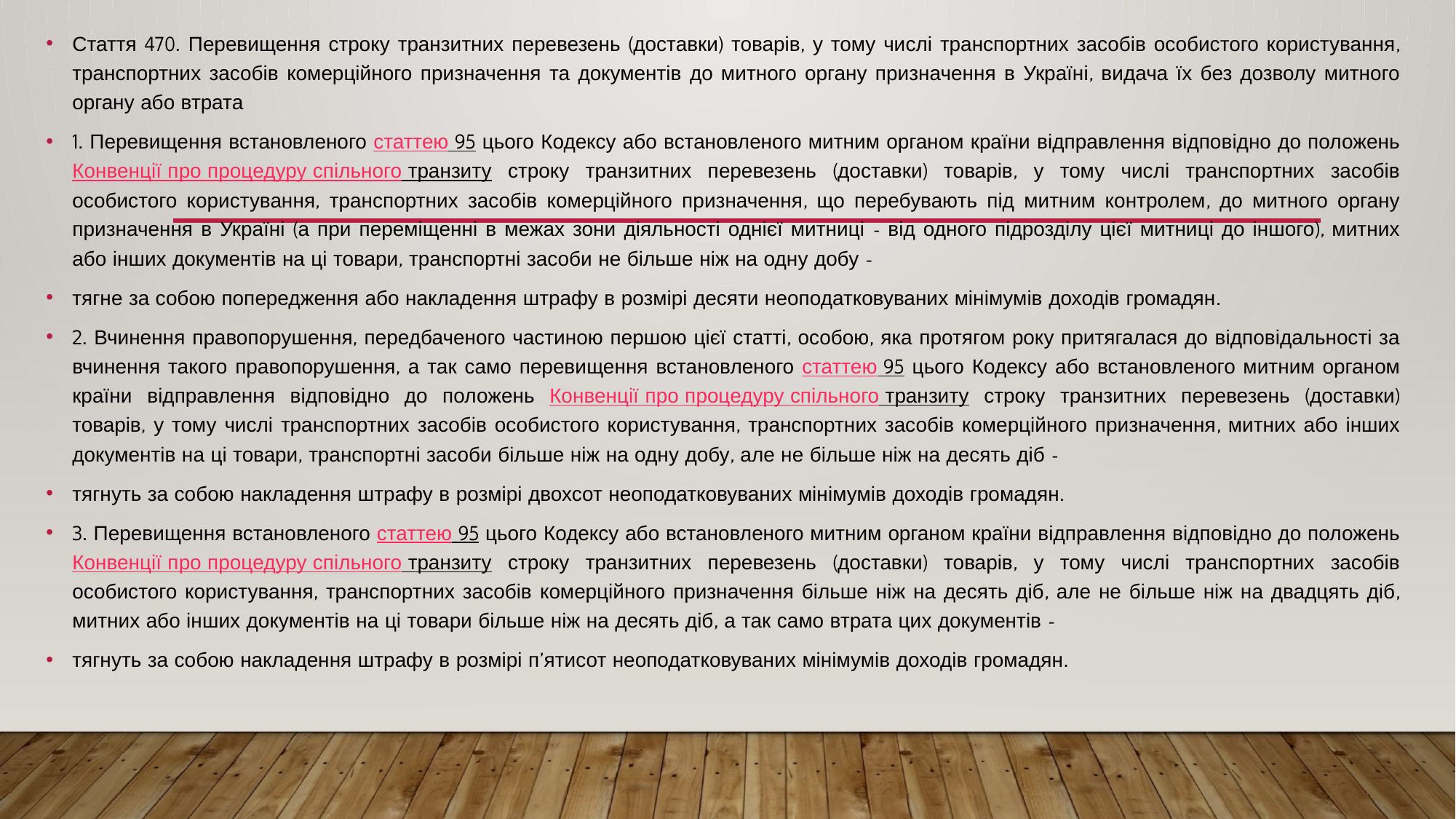

Стаття 470. Перевищення строку транзитних перевезень (доставки) товарів, у тому числі транспортних засобів особистого користування, транспортних засобів комерційного призначення та документів до митного органу призначення в Україні, видача їх без дозволу митного органу або втрата
1. Перевищення встановленого статтею 95 цього Кодексу або встановленого митним органом країни відправлення відповідно до положень Конвенції про процедуру спільного транзиту строку транзитних перевезень (доставки) товарів, у тому числі транспортних засобів особистого користування, транспортних засобів комерційного призначення, що перебувають під митним контролем, до митного органу призначення в Україні (а при переміщенні в межах зони діяльності однієї митниці - від одного підрозділу цієї митниці до іншого), митних або інших документів на ці товари, транспортні засоби не більше ніж на одну добу -
тягне за собою попередження або накладення штрафу в розмірі десяти неоподатковуваних мінімумів доходів громадян.
2. Вчинення правопорушення, передбаченого частиною першою цієї статті, особою, яка протягом року притягалася до відповідальності за вчинення такого правопорушення, а так само перевищення встановленого статтею 95 цього Кодексу або встановленого митним органом країни відправлення відповідно до положень Конвенції про процедуру спільного транзиту строку транзитних перевезень (доставки) товарів, у тому числі транспортних засобів особистого користування, транспортних засобів комерційного призначення, митних або інших документів на ці товари, транспортні засоби більше ніж на одну добу, але не більше ніж на десять діб -
тягнуть за собою накладення штрафу в розмірі двохсот неоподатковуваних мінімумів доходів громадян.
3. Перевищення встановленого статтею 95 цього Кодексу або встановленого митним органом країни відправлення відповідно до положень Конвенції про процедуру спільного транзиту строку транзитних перевезень (доставки) товарів, у тому числі транспортних засобів особистого користування, транспортних засобів комерційного призначення більше ніж на десять діб, але не більше ніж на двадцять діб, митних або інших документів на ці товари більше ніж на десять діб, а так само втрата цих документів -
тягнуть за собою накладення штрафу в розмірі п’ятисот неоподатковуваних мінімумів доходів громадян.